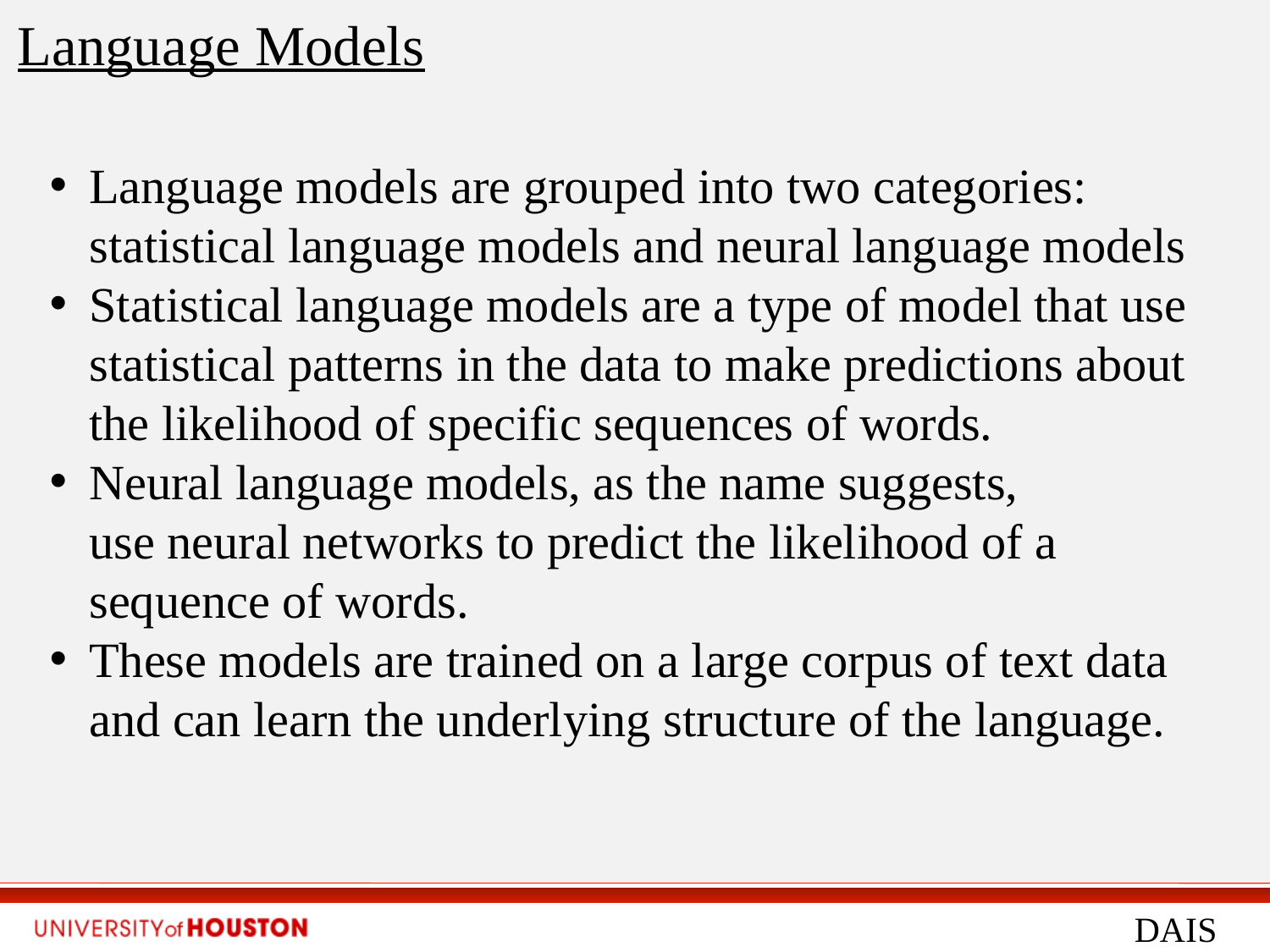

Language Models
Language models are grouped into two categories: statistical language models and neural language models
Statistical language models are a type of model that use statistical patterns in the data to make predictions about the likelihood of specific sequences of words.
Neural language models, as the name suggests, use neural networks to predict the likelihood of a sequence of words.
These models are trained on a large corpus of text data and can learn the underlying structure of the language.
DAIS